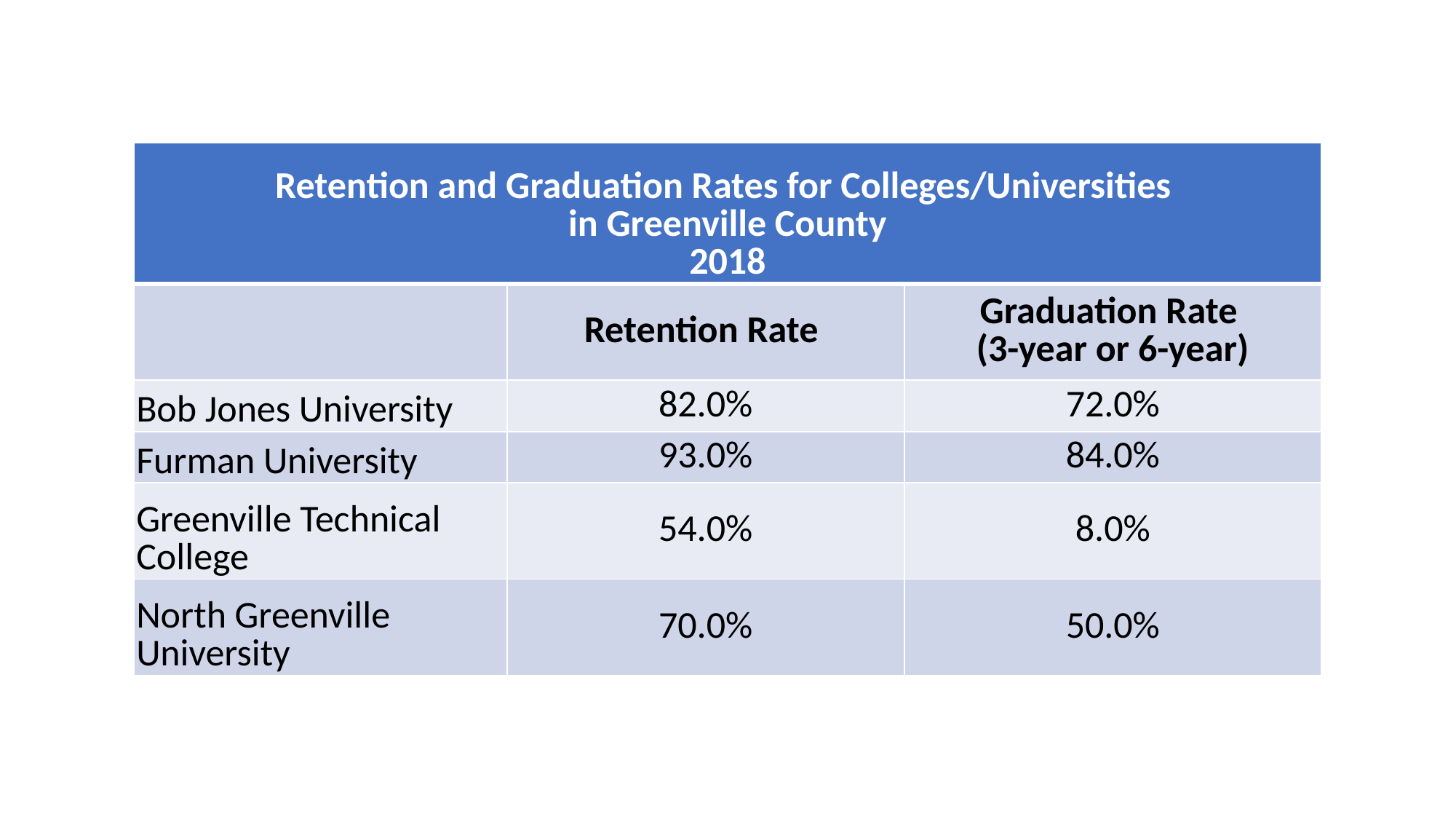

| Retention and Graduation Rates for Colleges/Universities in Greenville County 2018 |  |  |
| --- | --- | --- |
|  | Retention Rate | Graduation Rate (3-year or 6-year) |
| Bob Jones University | 82.0% | 72.0% |
| Furman University | 93.0% | 84.0% |
| Greenville Technical College | 54.0% | 8.0% |
| North Greenville University | 70.0% | 50.0% |